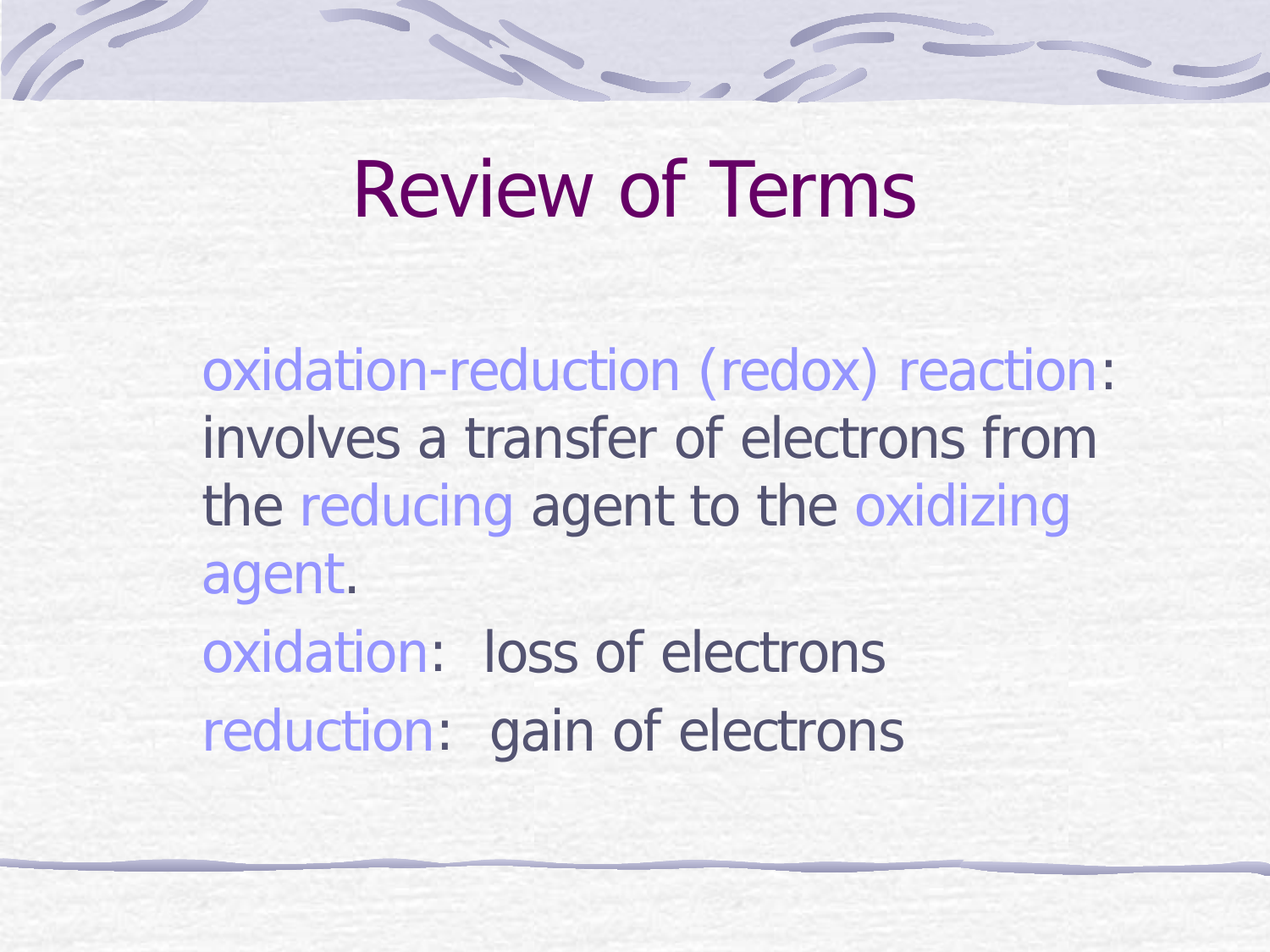

# Review of Terms
oxidation-reduction (redox) reaction:  involves a transfer of electrons from the reducing agent to the oxidizing agent.
oxidation:  loss of electrons
reduction:  gain of electrons